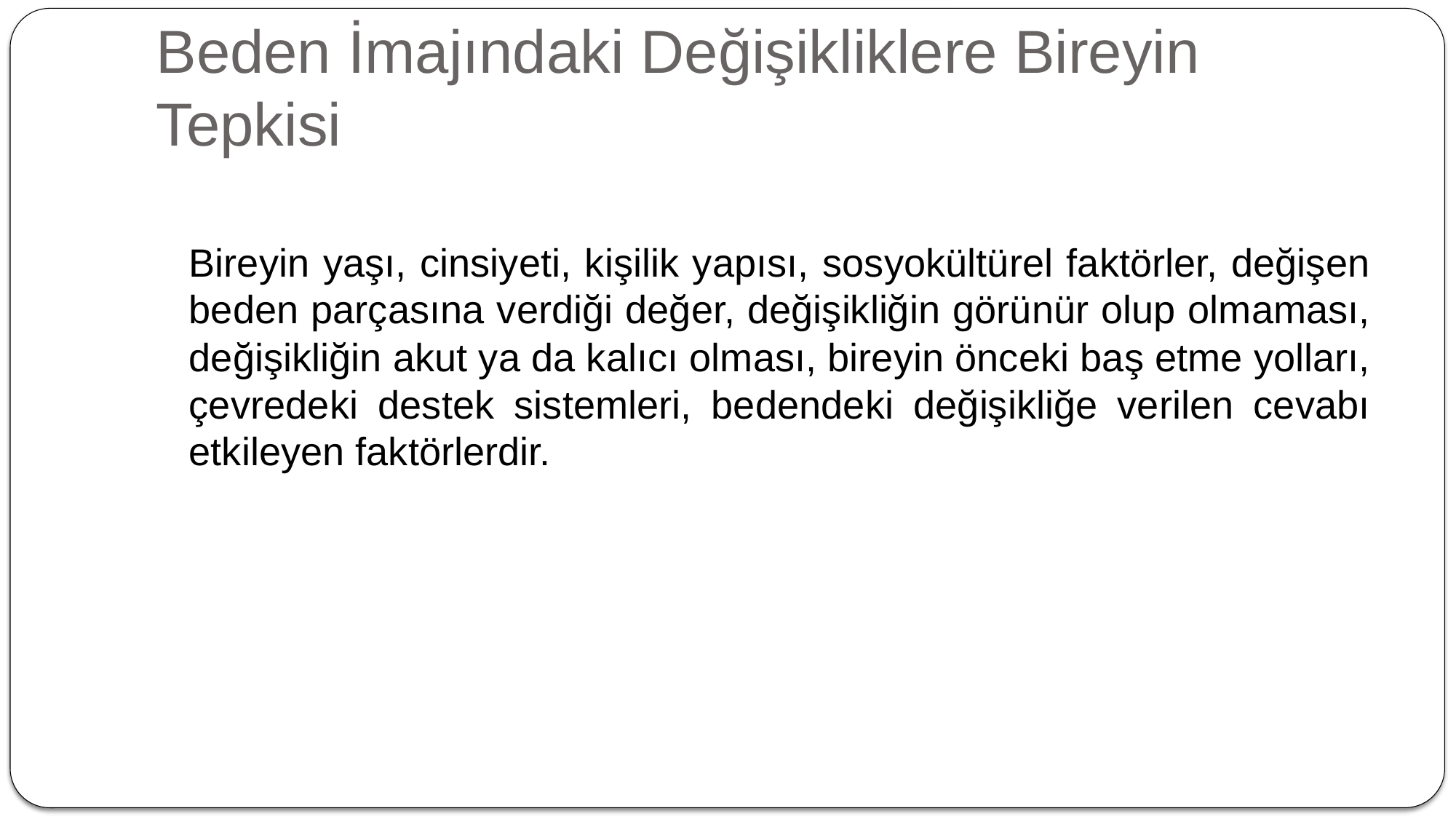

# Beden İmajındaki Değişikliklere Bireyin Tepkisi
	Bireyin yaşı, cinsiyeti, kişilik yapısı, sosyokültürel faktörler, değişen beden parçasına verdiği değer, değişikliğin görünür olup olmaması, değişikliğin akut ya da kalıcı olması, bireyin önceki baş etme yolları, çevredeki destek sistemleri, bedendeki değişikliğe verilen cevabı etkileyen faktörlerdir.